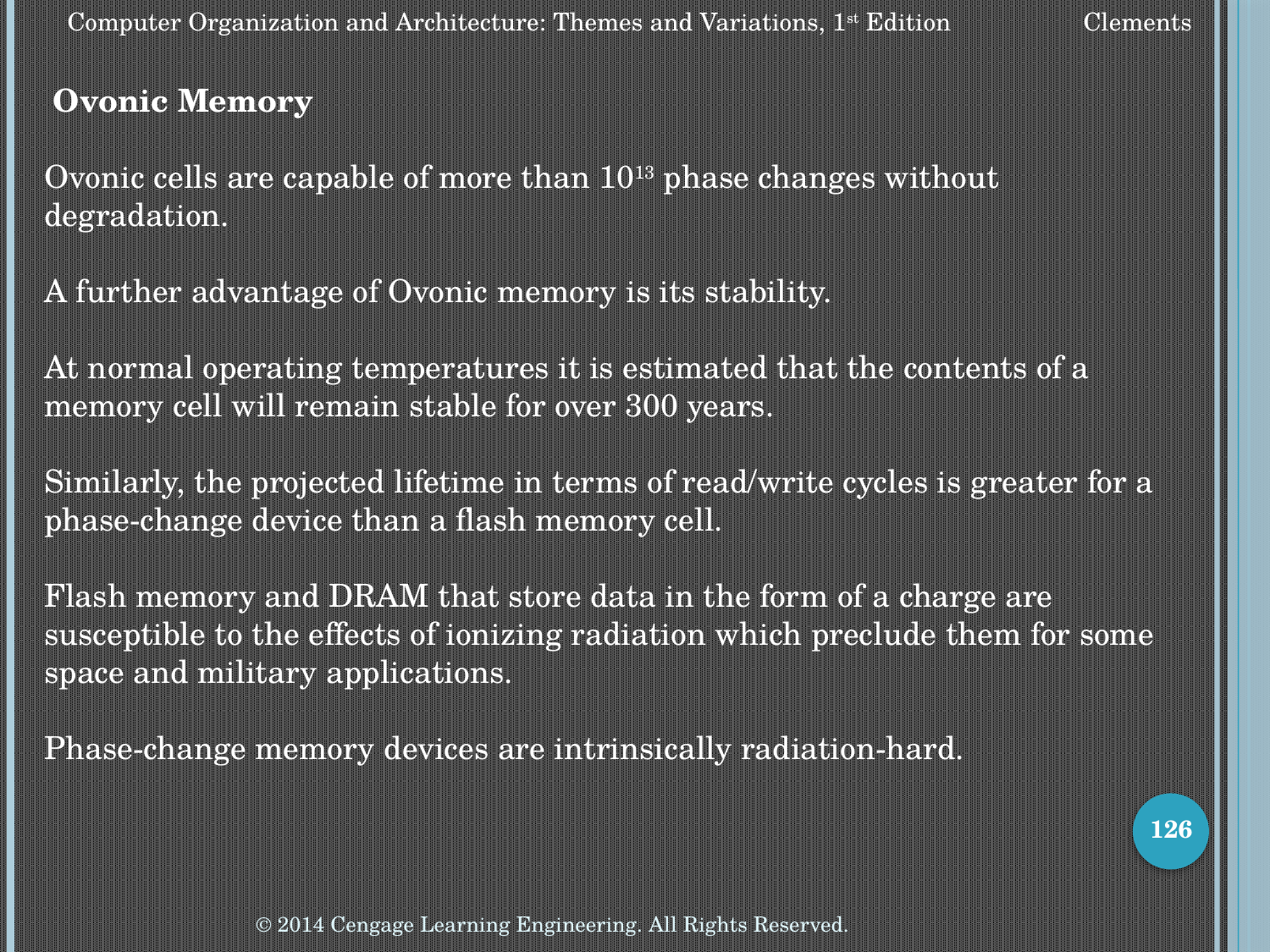

Computer Organization and Architecture: Themes and Variations, 1st Edition 	Clements
 Ovonic Memory

Ovonic cells are capable of more than 1013 phase changes without degradation.

A further advantage of Ovonic memory is its stability.

At normal operating temperatures it is estimated that the contents of a memory cell will remain stable for over 300 years.

Similarly, the projected lifetime in terms of read/write cycles is greater for a phase-change device than a flash memory cell.

Flash memory and DRAM that store data in the form of a charge are susceptible to the effects of ionizing radiation which preclude them for some space and military applications.

Phase-change memory devices are intrinsically radiation-hard.
126
© 2014 Cengage Learning Engineering. All Rights Reserved.